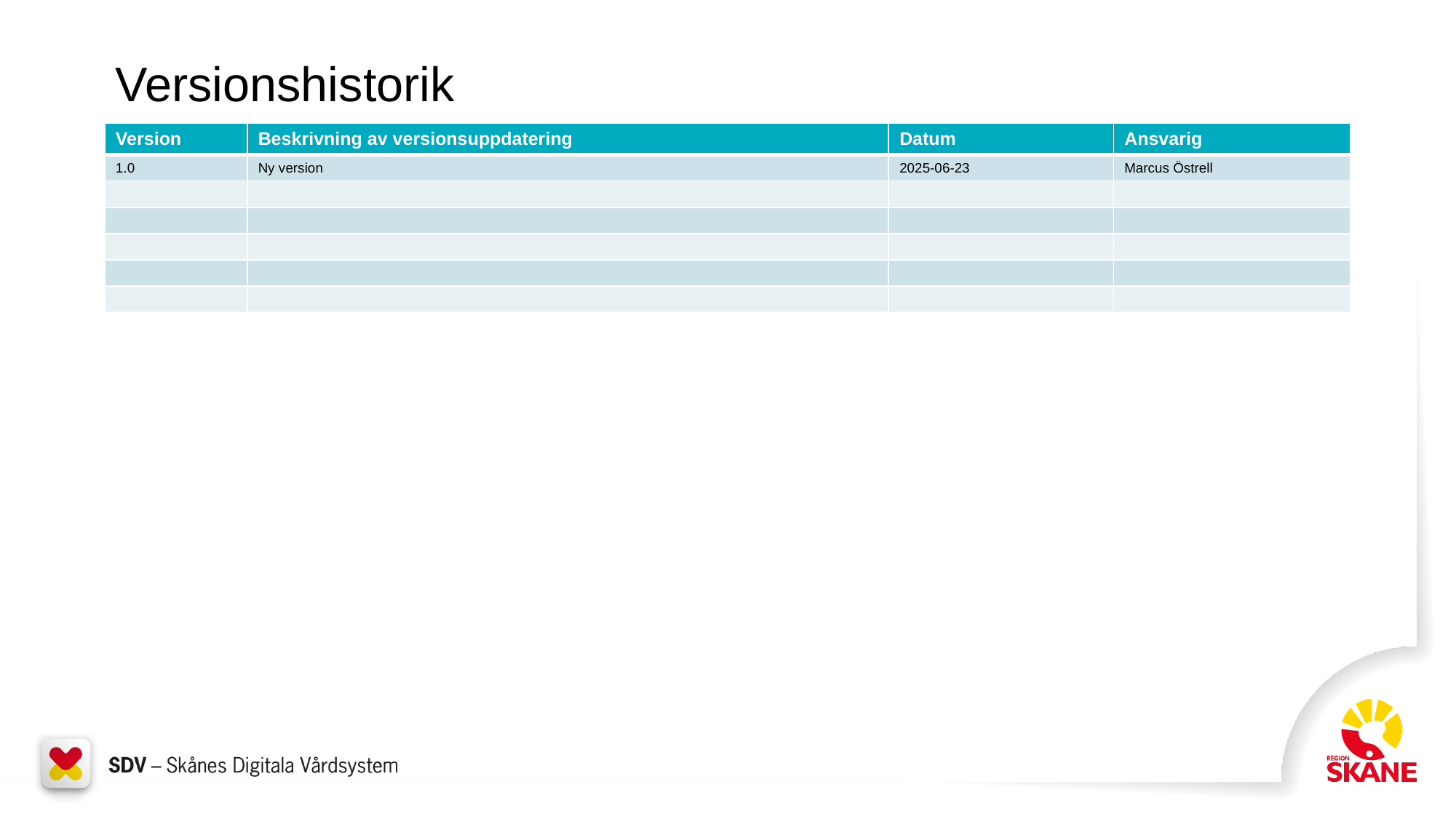

# Versionshistorik
| Version | Beskrivning av versionsuppdatering | Datum | Ansvarig |
| --- | --- | --- | --- |
| 1.0 | Ny version | 2025-06-23 | Marcus Östrell |
|  |  |  |  |
|  |  |  |  |
|  |  |  |  |
|  |  |  |  |
|  |  |  |  |